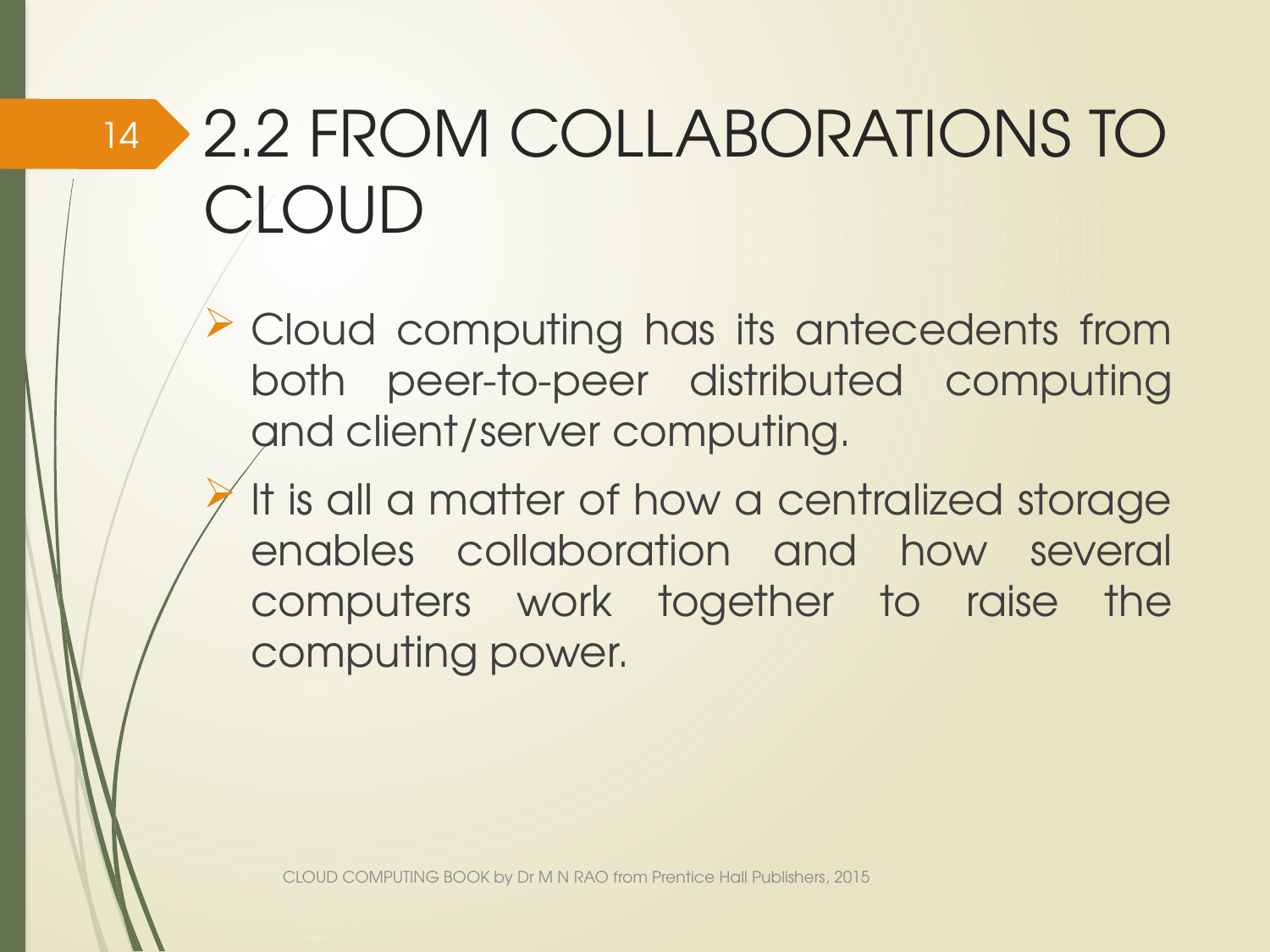

# 2.2 FROM COLLABORATIONS TO CLOUD
14
Cloud computing has its antecedents from both peer-to-peer distributed computing and client/server computing.
It is all a matter of how a centralized storage enables collaboration and how several computers work together to raise the computing power.

CLOUD COMPUTING BOOK by Dr M N RAO from Prentice Hall Publishers, 2015